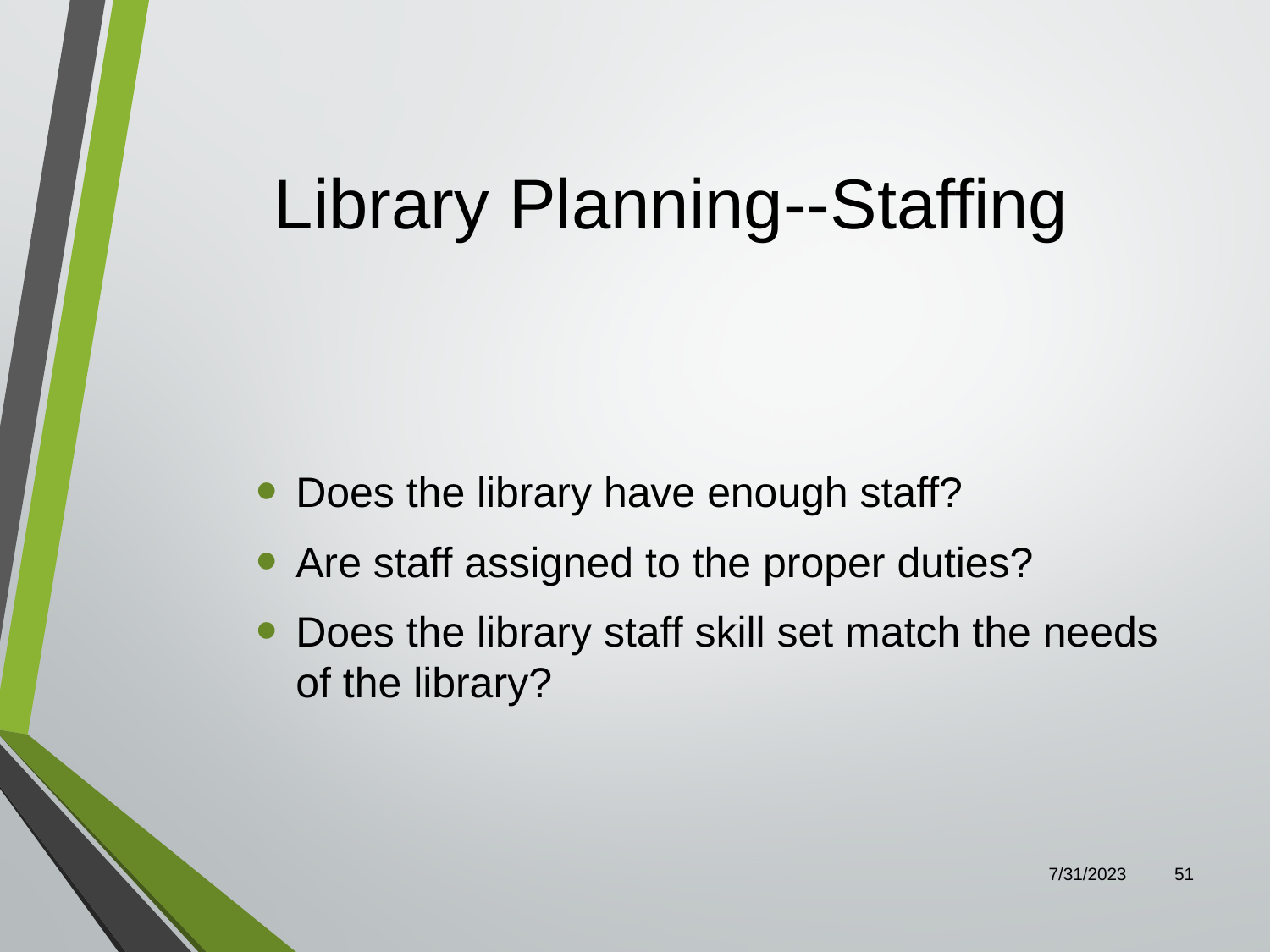

# Library Planning--Staffing
Does the library have enough staff?
Are staff assigned to the proper duties?
Does the library staff skill set match the needs of the library?
7/31/2023
51